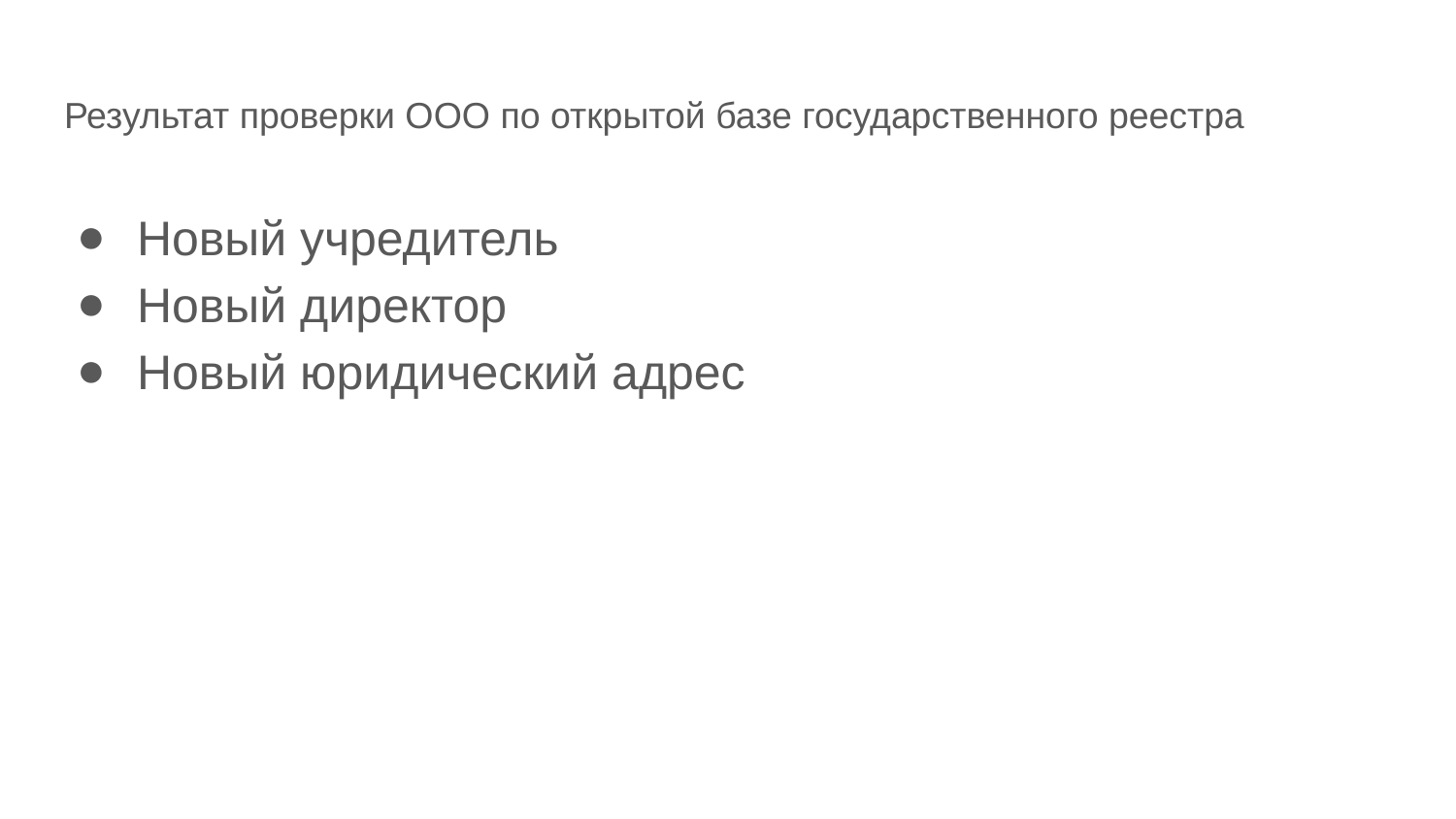

# Результат проверки ООО по открытой базе государственного реестра
Новый учредитель
Новый директор
Новый юридический адрес